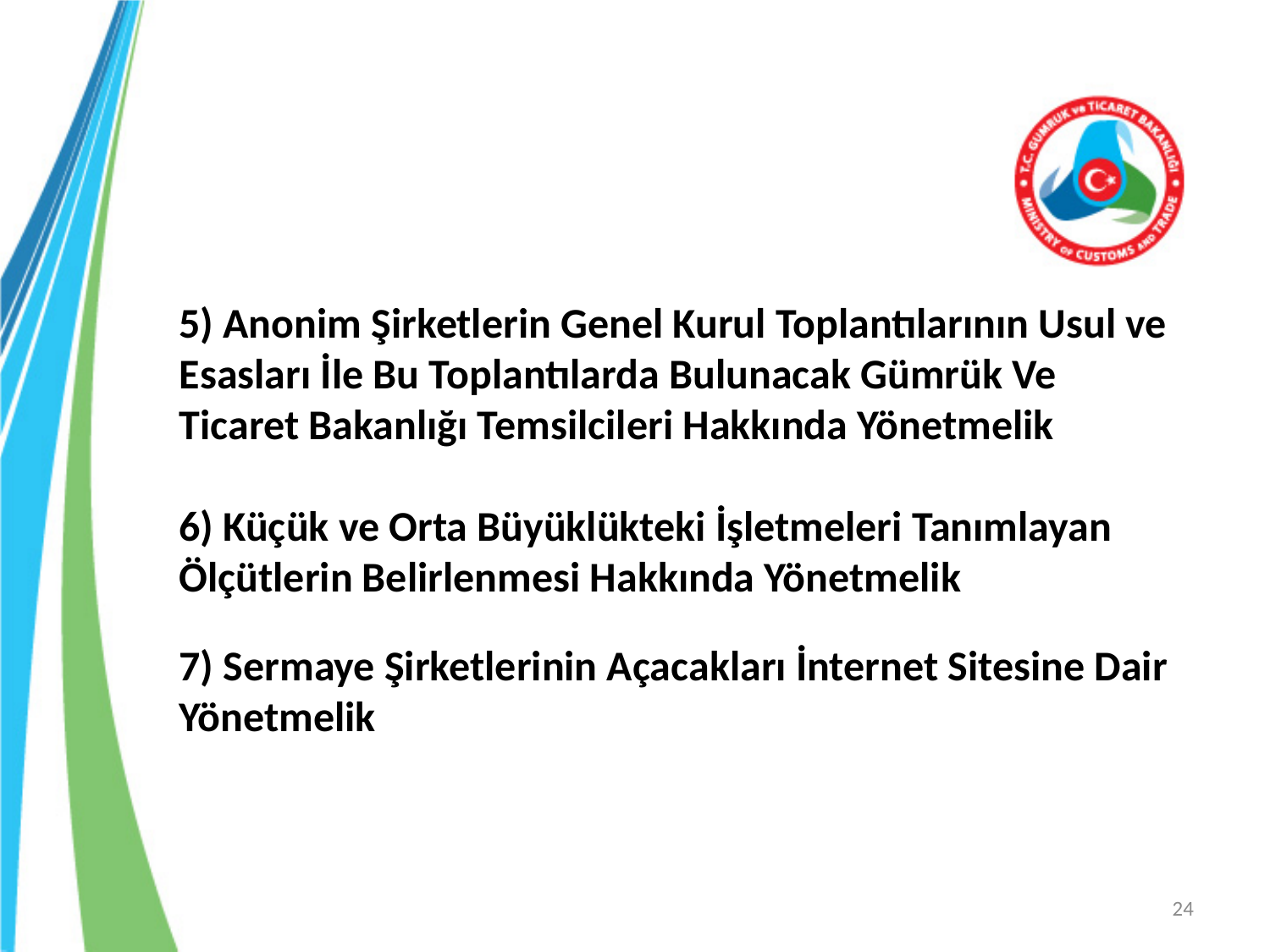

# 5) Anonim Şirketlerin Genel Kurul Toplantılarının Usul ve Esasları İle Bu Toplantılarda Bulunacak Gümrük Ve Ticaret Bakanlığı Temsilcileri Hakkında Yönetmelik 6) Küçük ve Orta Büyüklükteki İşletmeleri Tanımlayan Ölçütlerin Belirlenmesi Hakkında Yönetmelik   7) Sermaye Şirketlerinin Açacakları İnternet Sitesine Dair Yönetmelik
24